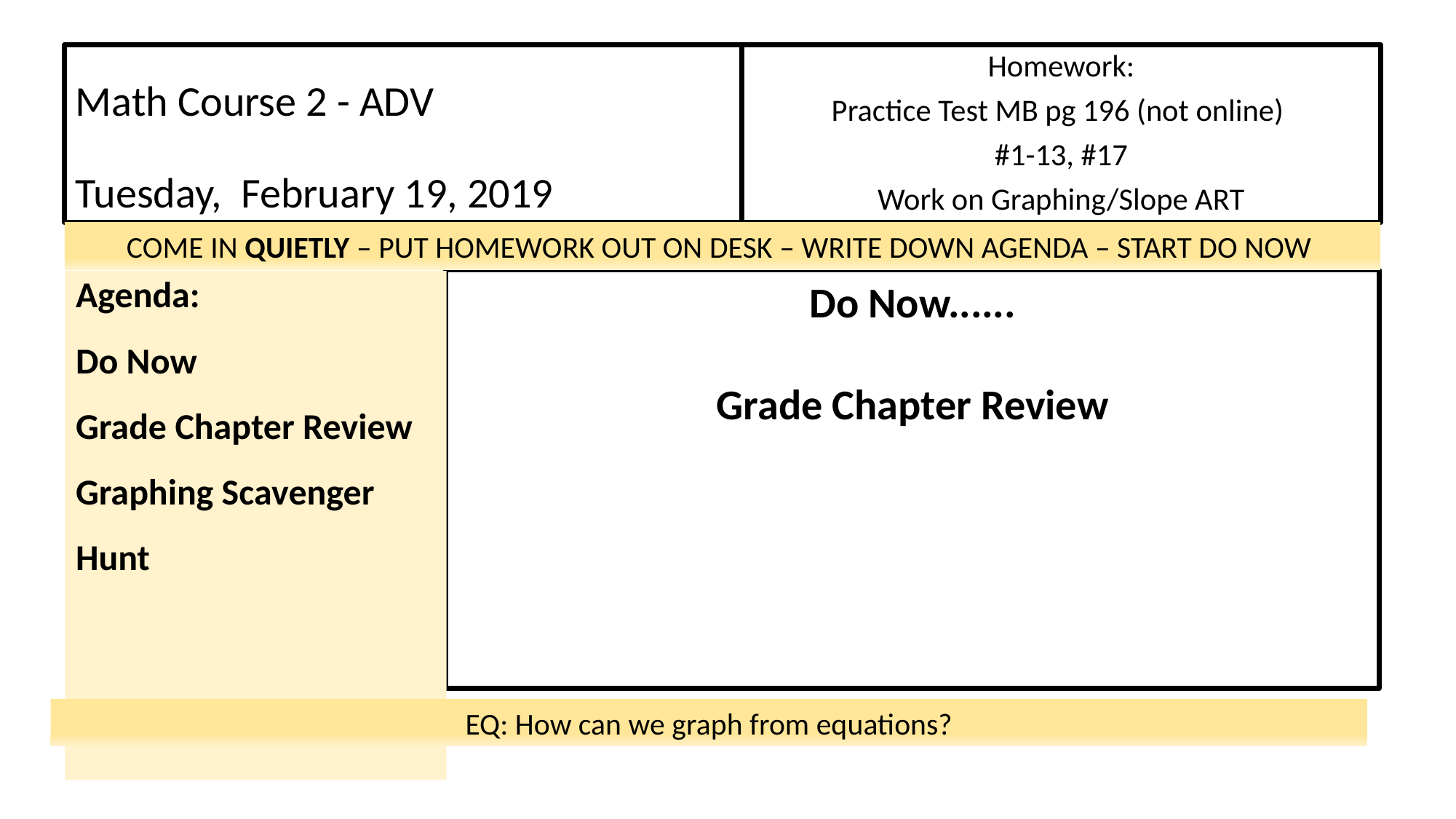

# Math Course 2 - ADV   Tuesday,  February 19, 2019
Homework:
Practice Test MB pg 196 (not online)
#1-13, #17
Work on Graphing/Slope ART

COME IN QUIETLY – PUT HOMEWORK OUT ON DESK – WRITE DOWN AGENDA – START DO NOW
Do Now......

Grade Chapter Review

Agenda:
Do Now
Grade Chapter Review
Graphing Scavenger Hunt

EQ: How can we graph from equations?